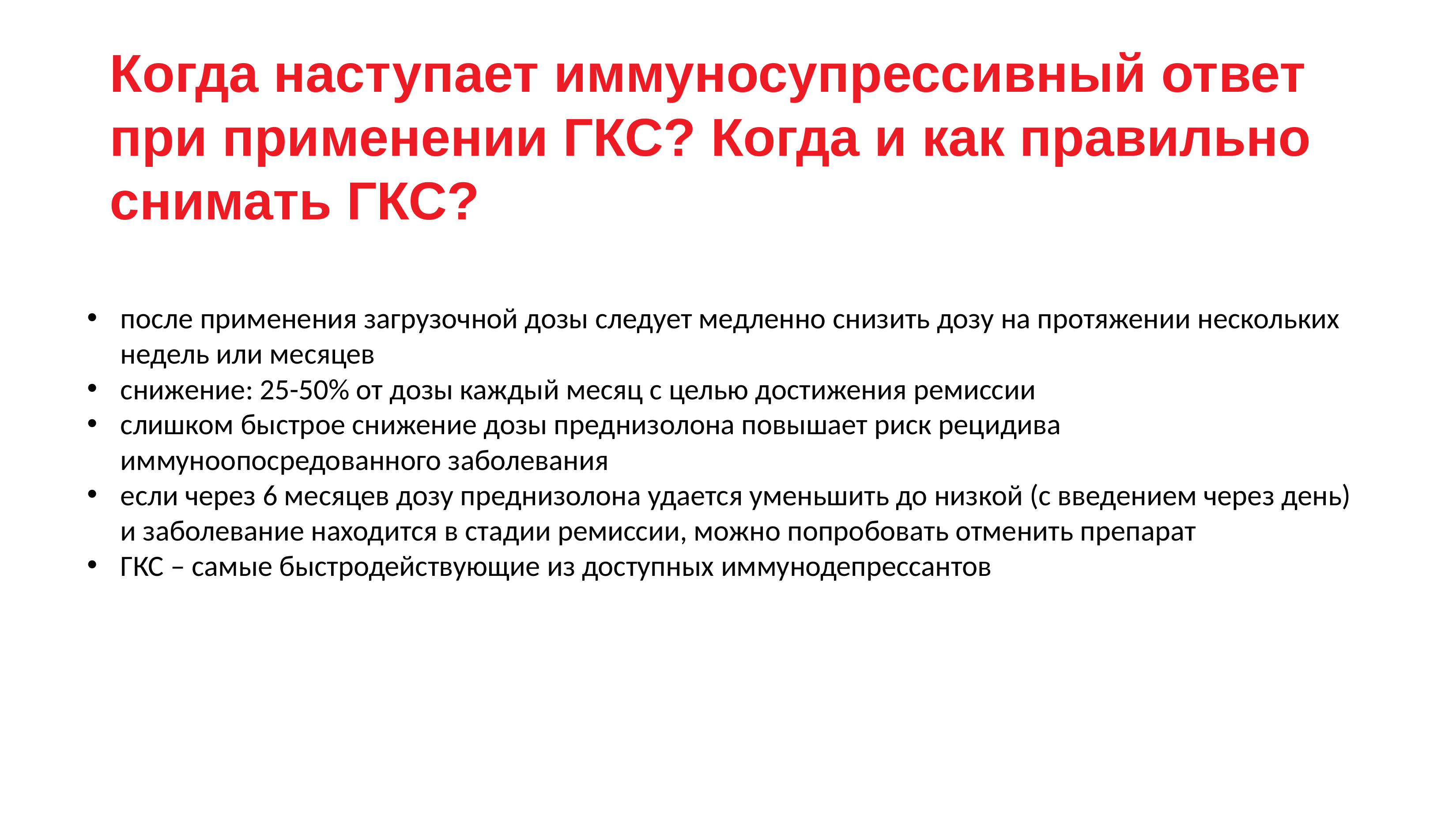

# Когда наступает иммуносупрессивный ответ при применении ГКС? Когда и как правильно снимать ГКС?
после применения загрузочной дозы следует медленно снизить дозу на протяжении нескольких недель или месяцев
снижение: 25-50% от дозы каждый месяц с целью достижения ремиссии
слишком быстрое снижение дозы преднизолона повышает риск рецидива иммуноопосредованного заболевания
если через 6 месяцев дозу преднизолона удается уменьшить до низкой (с введением через день) и заболевание находится в стадии ремиссии, можно попробовать отменить препарат
ГКС – самые быстродействующие из доступных иммунодепрессантов